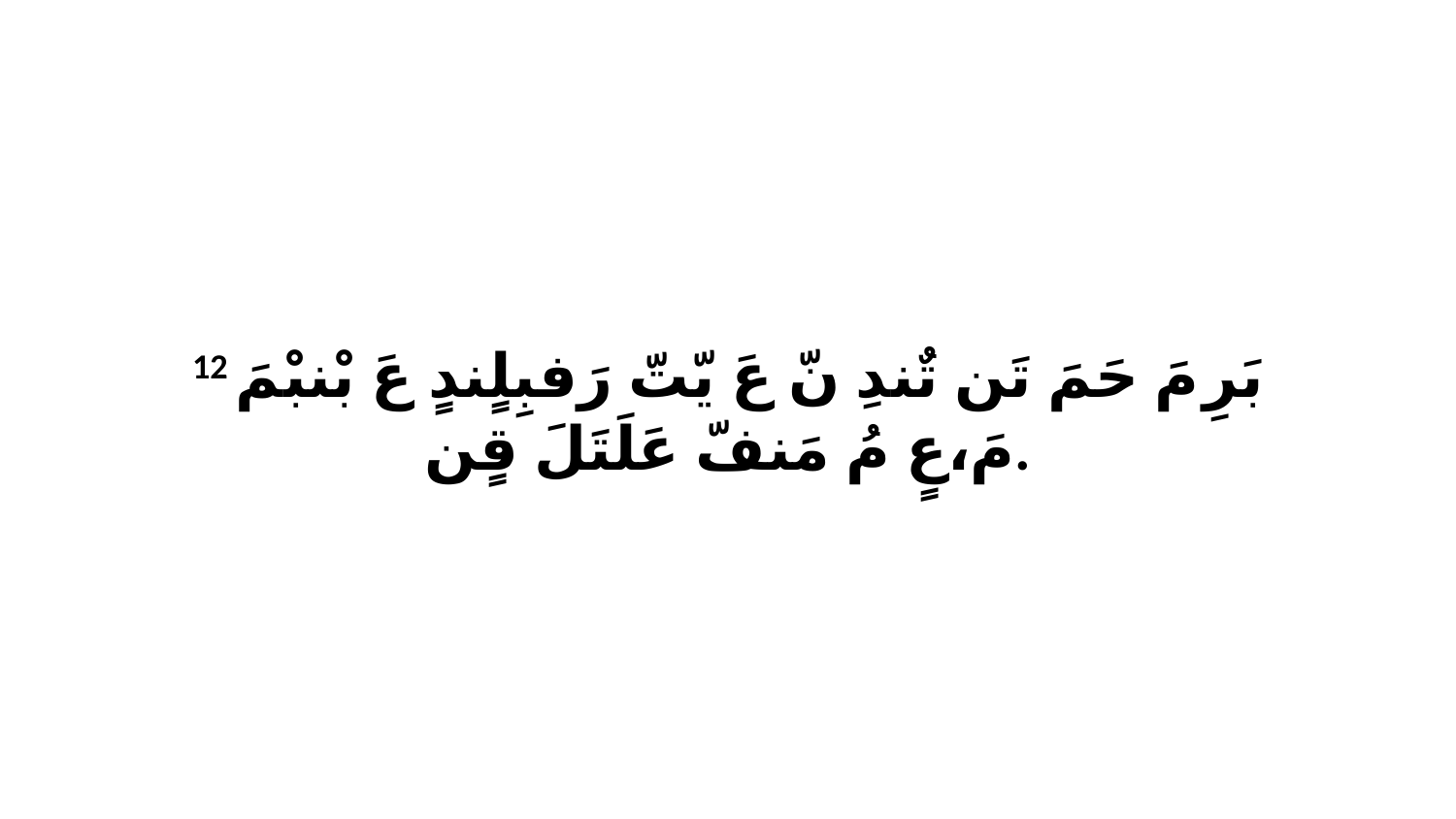

12 بَرِ مَ حَمَ تَن تٌندِ نّ عَ يّتّ رَفبِلٍندٍ عَ بْنبْمَ مَ،عٍ مُ مَنفّ عَلَتَلَ قٍن.